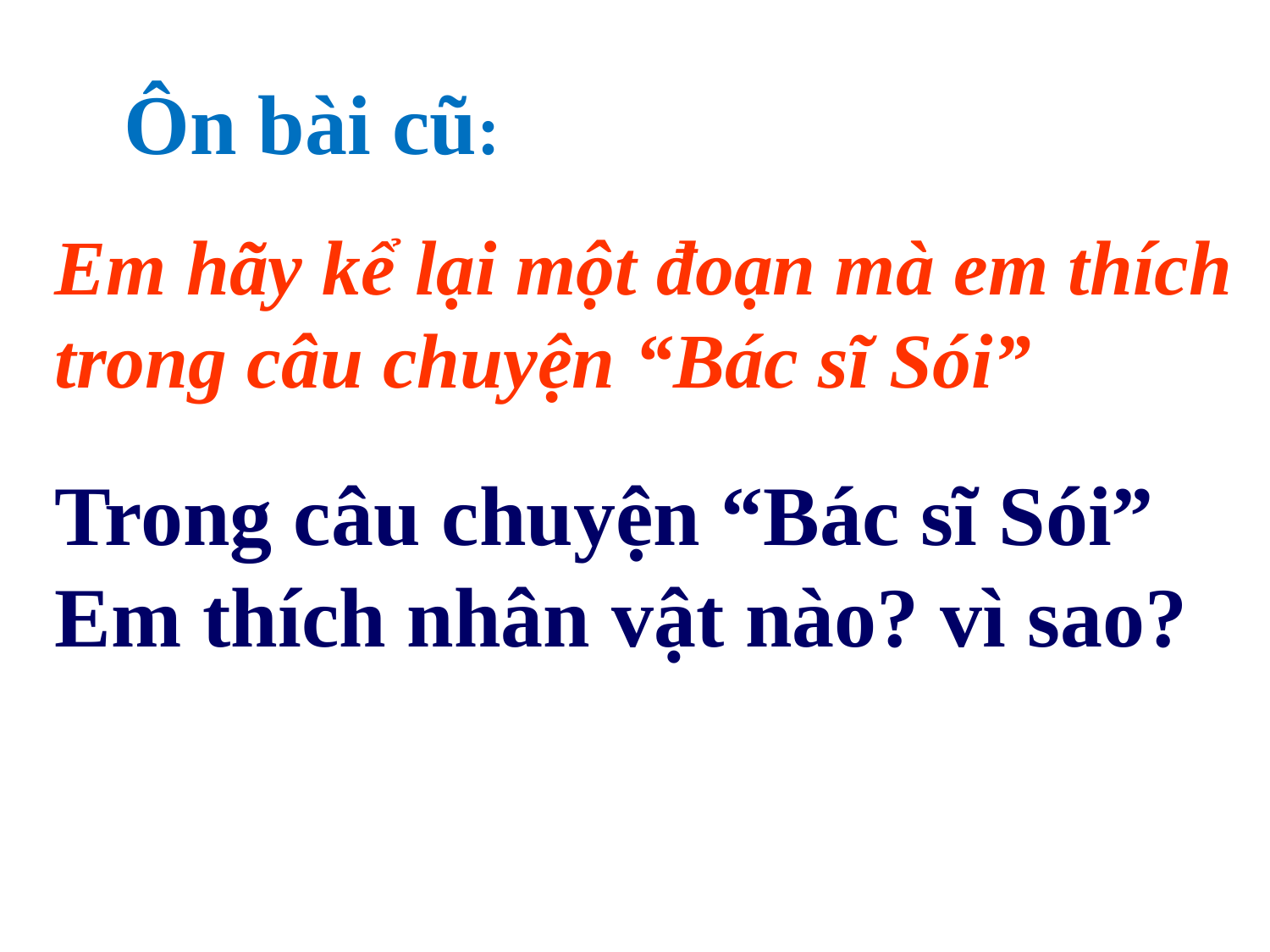

Ôn bài cũ:
Em hãy kể lại một đoạn mà em thích  trong câu chuyện “Bác sĩ Sói”

Trong câu chuyện “Bác sĩ Sói” Em thích nhân vật nào? vì sao?